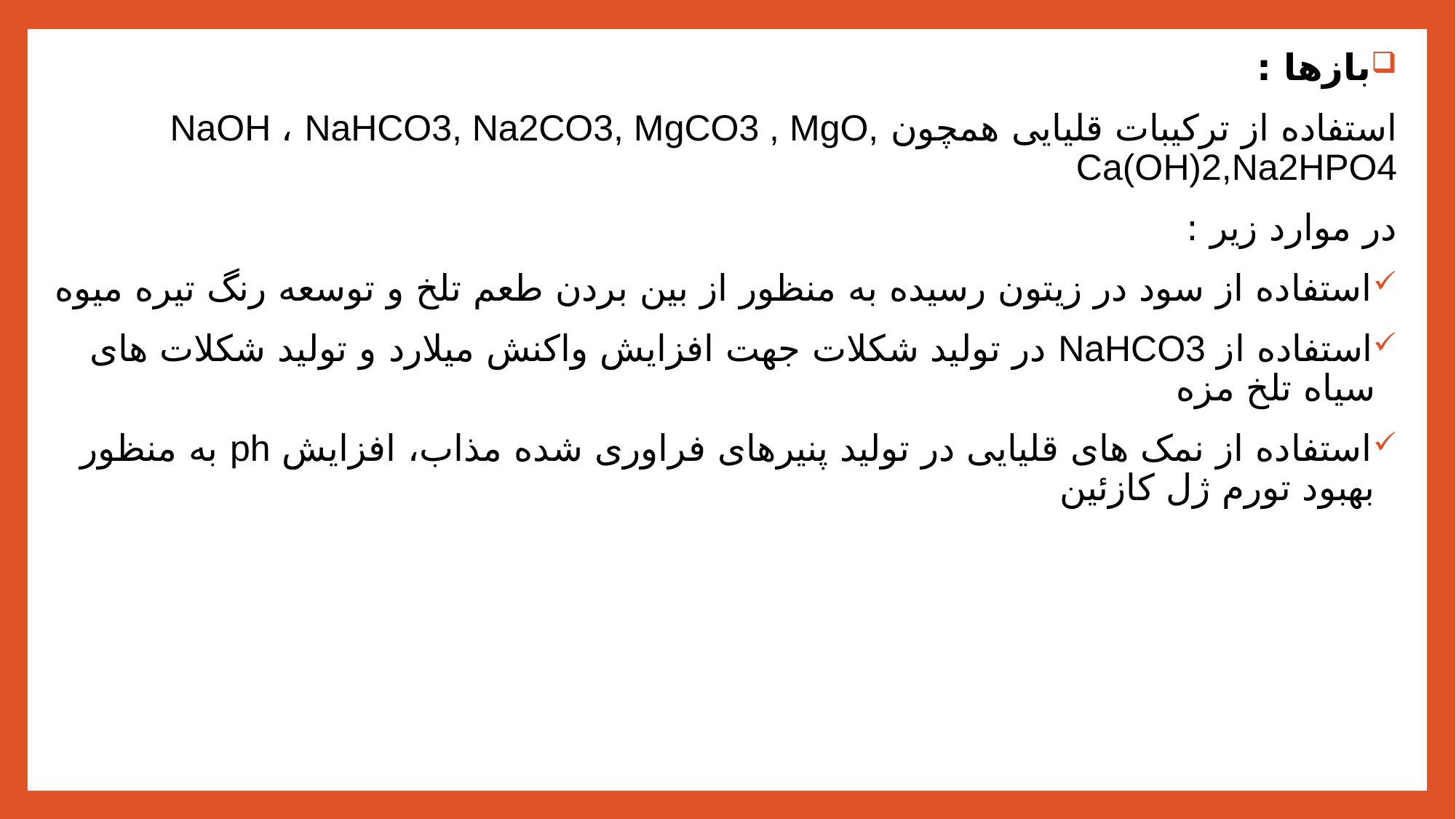

بازها :
استفاده از ترکیبات قلیایی همچون NaOH ، NaHCO3, Na2CO3, MgCO3 , MgO, Ca(OH)2,Na2HPO4
در موارد زیر :
استفاده از سود در زیتون رسیده به منظور از بین بردن طعم تلخ و توسعه رنگ تیره میوه
استفاده از NaHCO3 در تولید شکلات جهت افزایش واکنش میلارد و تولید شکلات های سیاه تلخ مزه
استفاده از نمک های قلیایی در تولید پنیرهای فراوری شده مذاب، افزایش ph به منظور بهبود تورم ژل کازئین